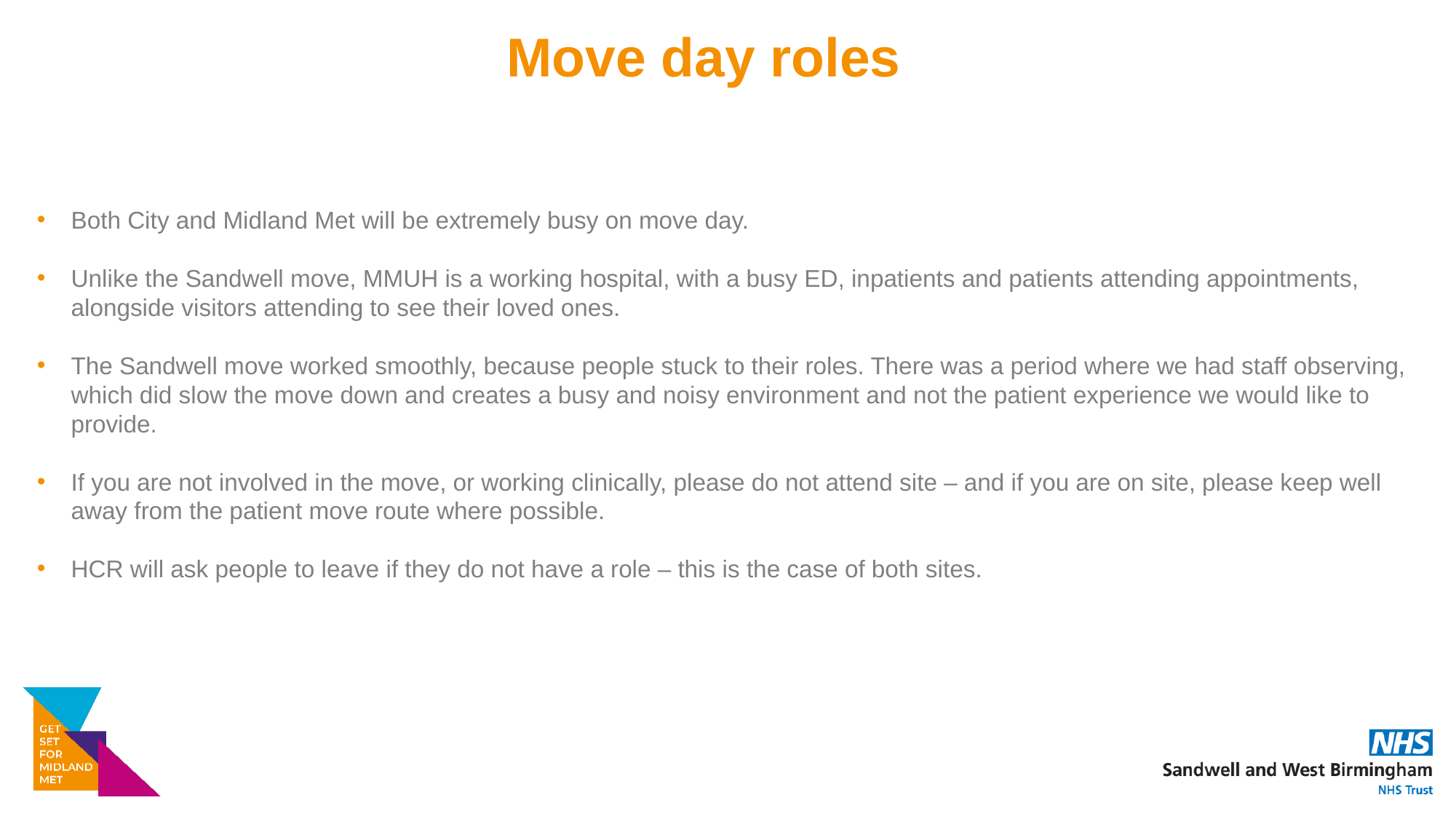

Move day roles

Both City and Midland Met will be extremely busy on move day.

Unlike the Sandwell move, MMUH is a working hospital, with a busy ED, inpatients and patients attending appointments, alongside visitors attending to see their loved ones.

The Sandwell move worked smoothly, because people stuck to their roles. There was a period where we had staff observing, which did slow the move down and creates a busy and noisy environment and not the patient experience we would like to provide.

If you are not involved in the move, or working clinically, please do not attend site – and if you are on site, please keep well away from the patient move route where possible.

HCR will ask people to leave if they do not have a role – this is the case of both sites.